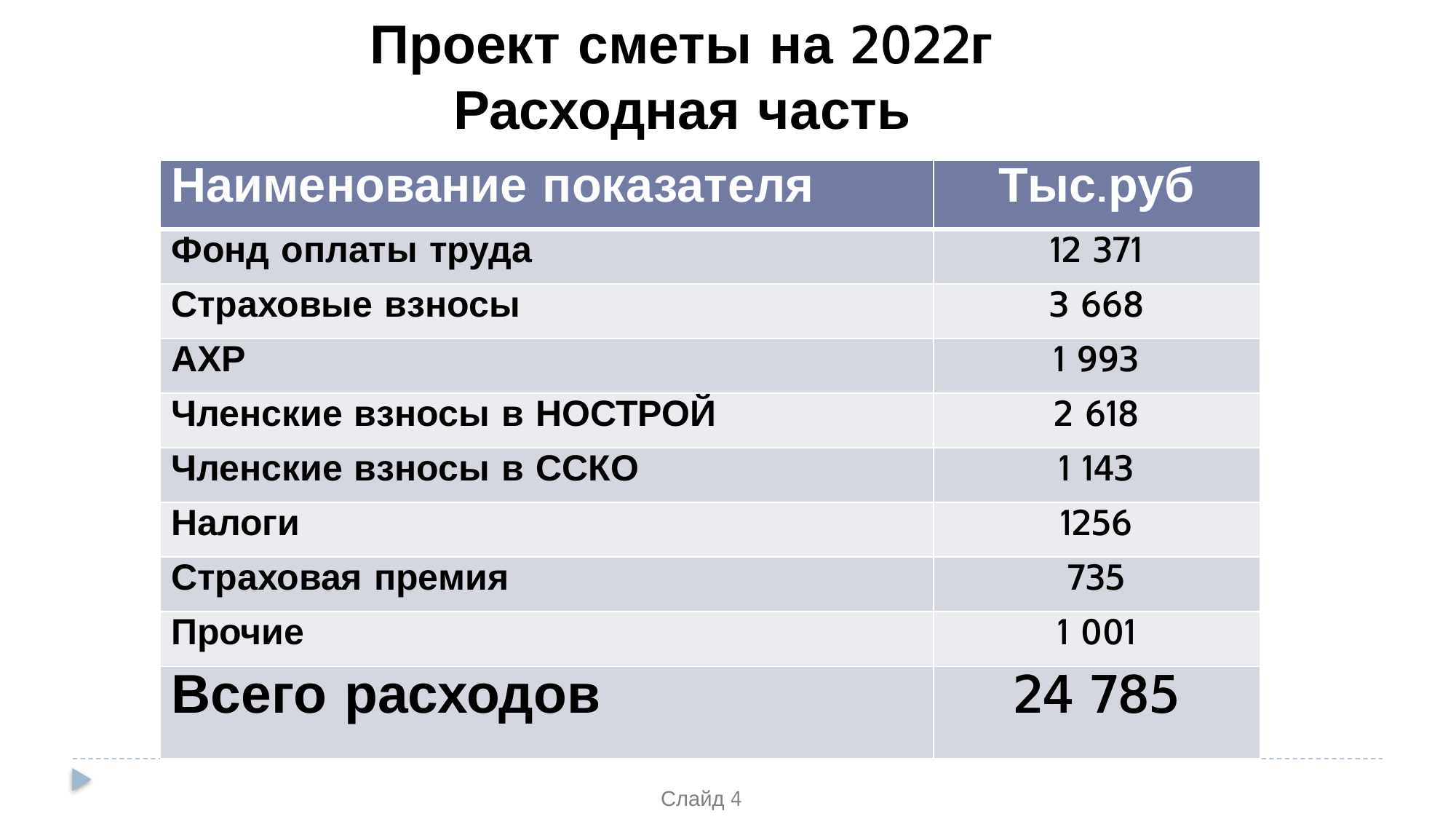

Проект сметы на 2022г
Расходная часть
| Наименование показателя | Тыс.руб |
| --- | --- |
| Фонд оплаты труда | 12 371 |
| Страховые взносы | 3 668 |
| АХР | 1 993 |
| Членские взносы в НОСТРОЙ | 2 618 |
| Членские взносы в ССКО | 1 143 |
| Налоги | 1256 |
| Страховая премия | 735 |
| Прочие | 1 001 |
| Всего расходов | 24 785 |
Слайд 4